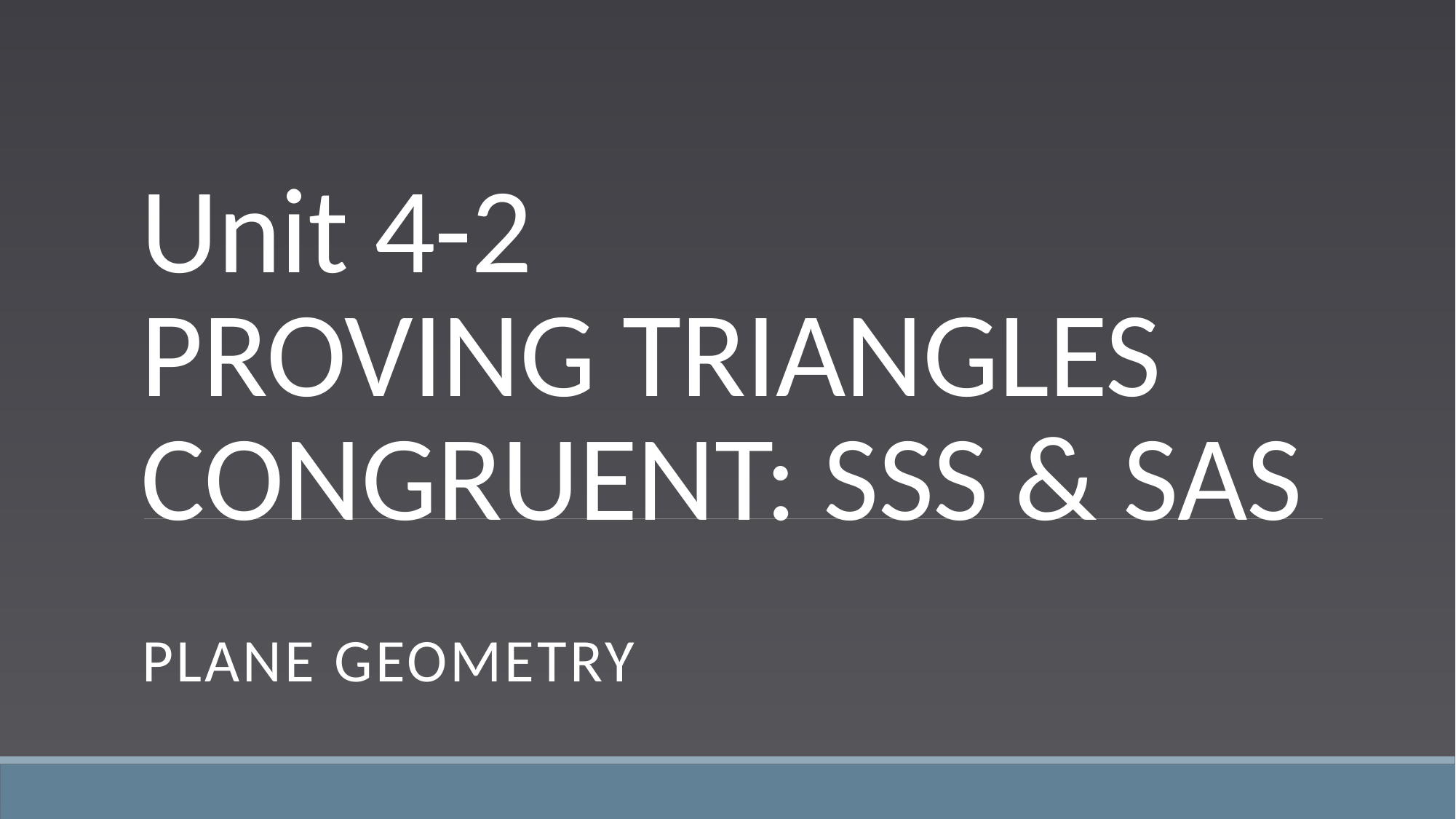

# Unit 4-2 PROVING TRIANGLES CONGRUENT: SSS & SAS
PLANE Geometry